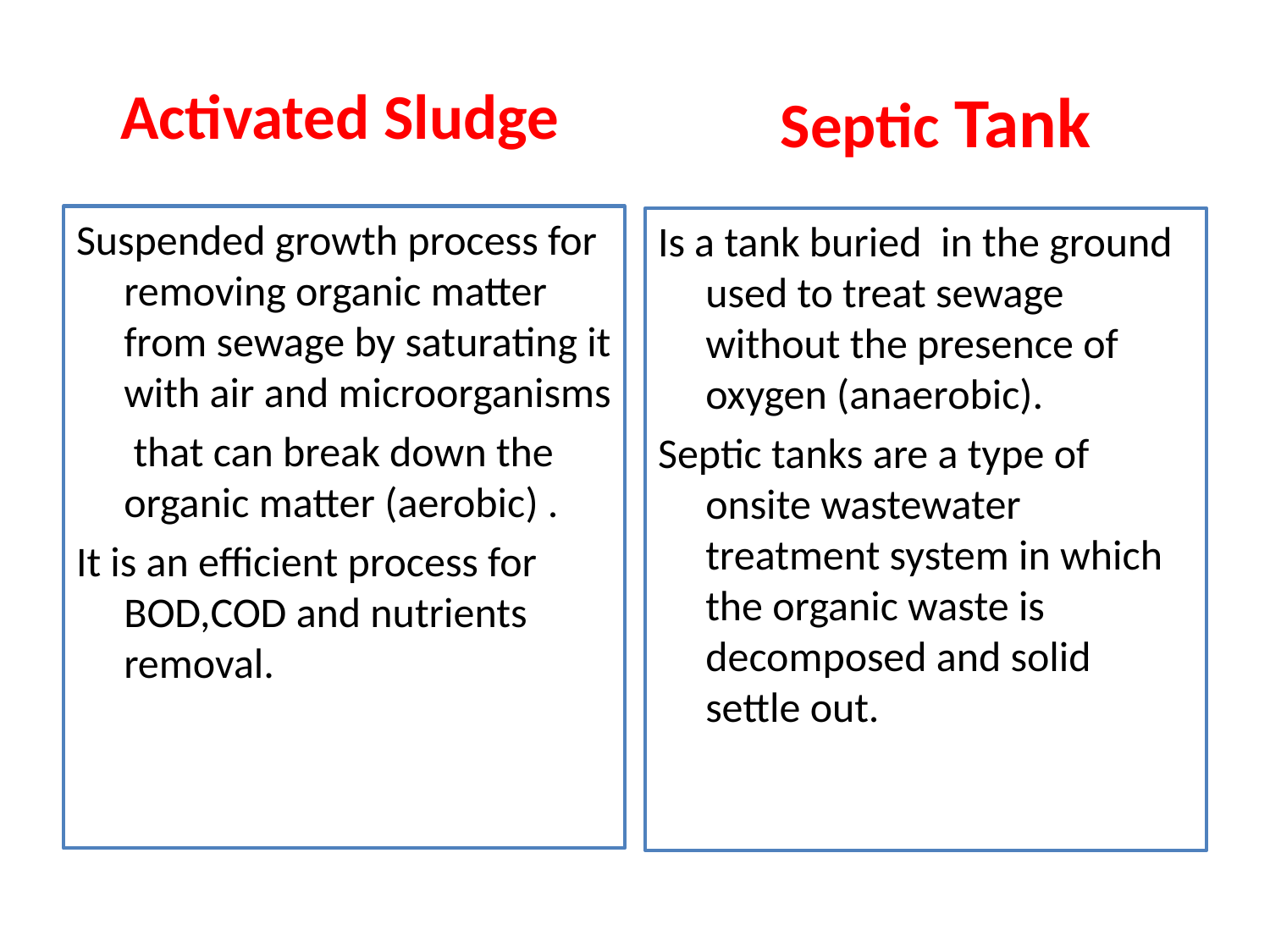

Activated Sludge

Septic Tank
Suspended growth process for removing organic matter from sewage by saturating it with air and microorganisms
      that can break down the organic matter (aerobic) .
It is an efficient process for BOD,COD and nutrients removal.
Is a tank buried  in the ground used to treat sewage without the presence of oxygen (anaerobic).
Septic tanks are a type of onsite wastewater treatment system in which the organic waste is decomposed and solid settle out.